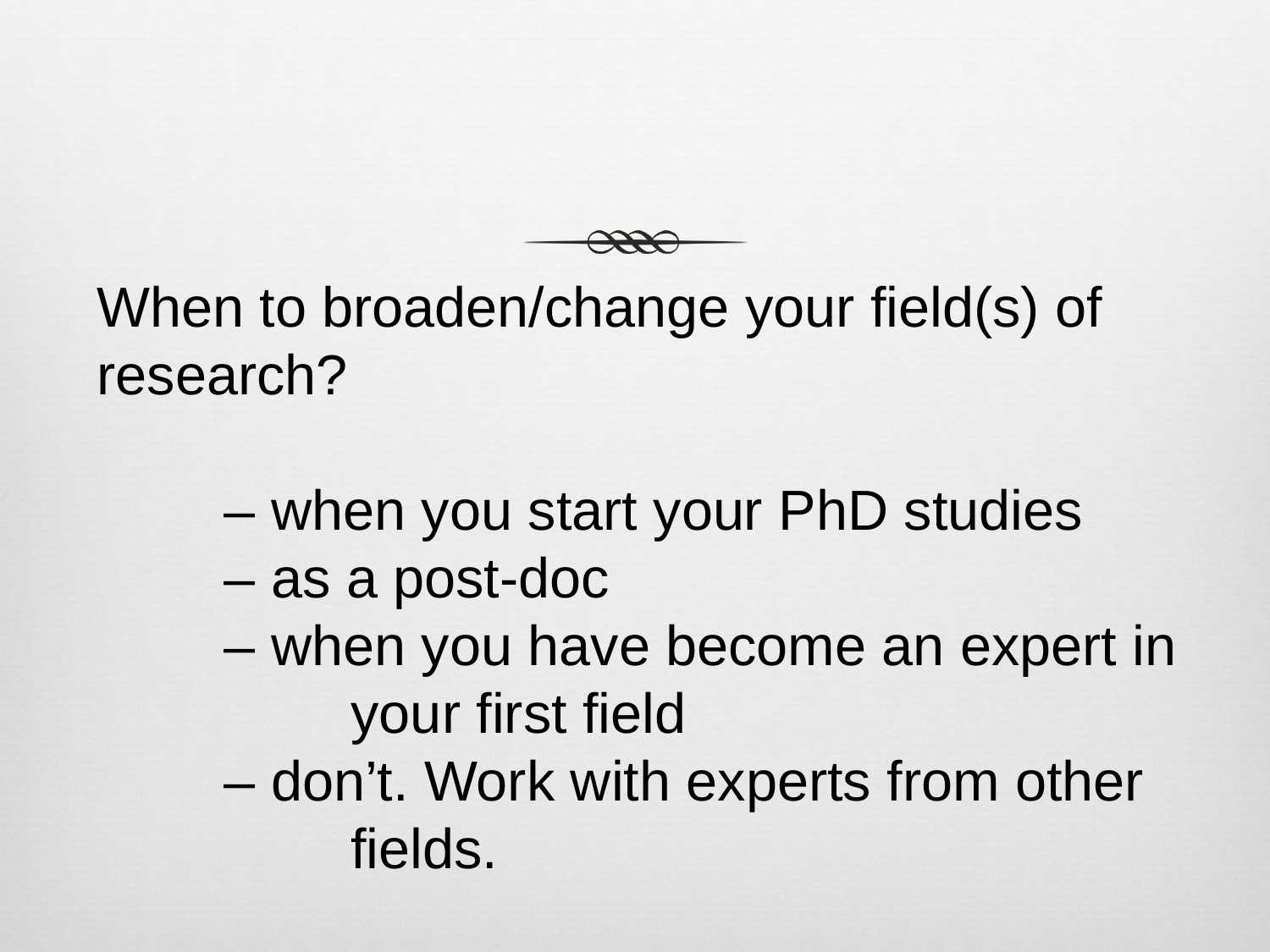

When to broaden/change your field(s) of research?

	– when you start your PhD studies
	– as a post-doc
	– when you have become an expert in 		your first field
	– don’t. Work with experts from other 		fields.